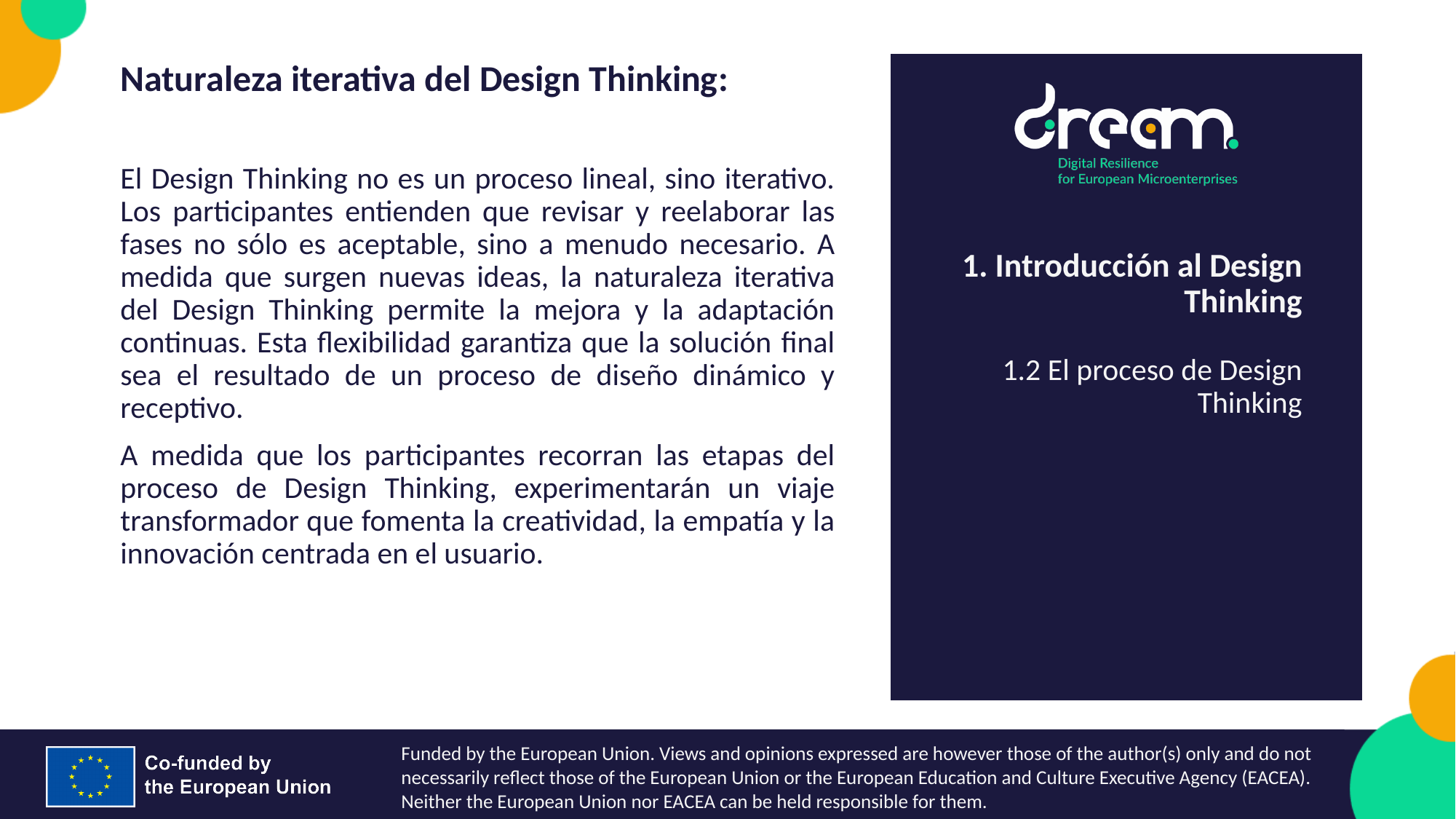

Naturaleza iterativa del Design Thinking:

El Design Thinking no es un proceso lineal, sino iterativo. Los participantes entienden que revisar y reelaborar las fases no sólo es aceptable, sino a menudo necesario. A medida que surgen nuevas ideas, la naturaleza iterativa del Design Thinking permite la mejora y la adaptación continuas. Esta flexibilidad garantiza que la solución final sea el resultado de un proceso de diseño dinámico y receptivo.
A medida que los participantes recorran las etapas del proceso de Design Thinking, experimentarán un viaje transformador que fomenta la creatividad, la empatía y la innovación centrada en el usuario.
1. Introducción al Design Thinking
1.2 El proceso de Design Thinking